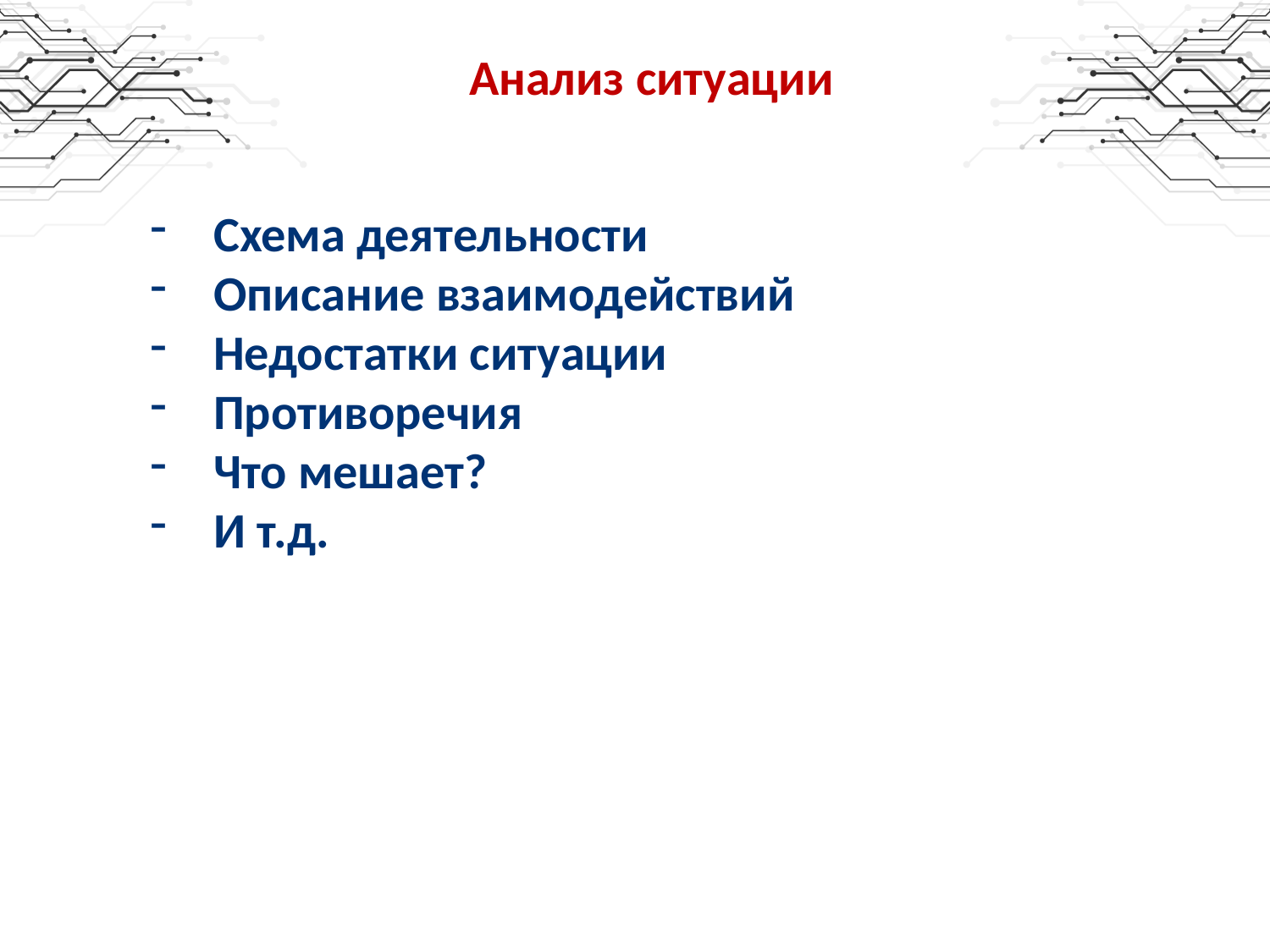

Анализ ситуации
Схема деятельности
Описание взаимодействий
Недостатки ситуации
Противоречия
Что мешает?
И т.д.